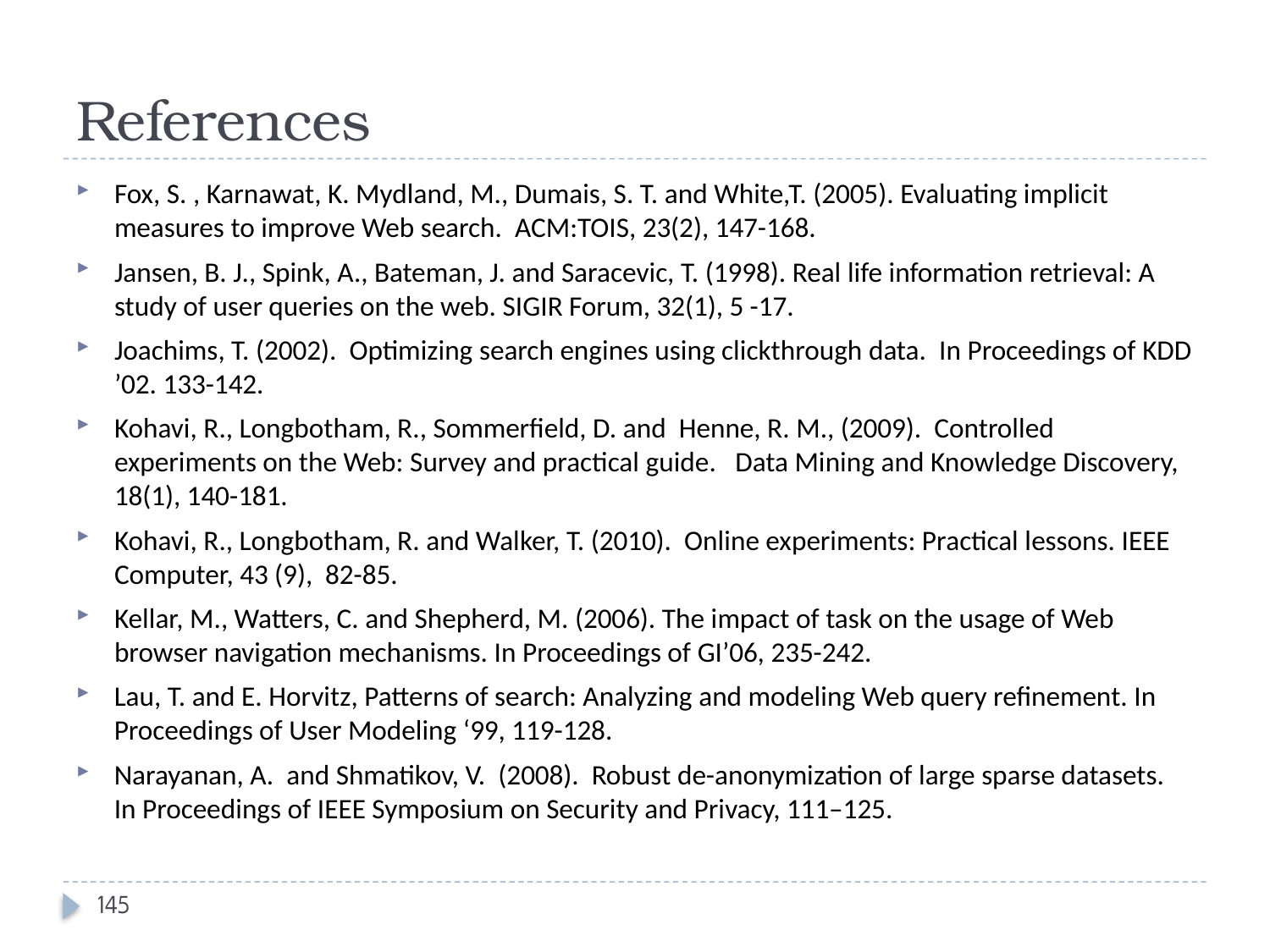

# References
Fox, S. , Karnawat, K. Mydland, M., Dumais, S. T. and White,T. (2005). Evaluating implicit measures to improve Web search.  ACM:TOIS, 23(2), 147-168.
Jansen, B. J., Spink, A., Bateman, J. and Saracevic, T. (1998). Real life information retrieval: A study of user queries on the web. SIGIR Forum, 32(1), 5 -17.
Joachims, T. (2002).  Optimizing search engines using clickthrough data.  In Proceedings of KDD ’02. 133-142.
Kohavi, R., Longbotham, R., Sommerfield, D. and  Henne, R. M., (2009).  Controlled experiments on the Web: Survey and practical guide.   Data Mining and Knowledge Discovery, 18(1), 140-181.
Kohavi, R., Longbotham, R. and Walker, T. (2010).  Online experiments: Practical lessons. IEEE Computer, 43 (9),  82-85.
Kellar, M., Watters, C. and Shepherd, M. (2006). The impact of task on the usage of Web browser navigation mechanisms. In Proceedings of GI’06, 235-242.
Lau, T. and E. Horvitz, Patterns of search: Analyzing and modeling Web query refinement. In Proceedings of User Modeling ‘99, 119-128.
Narayanan, A.  and Shmatikov, V.  (2008).  Robust de-anonymization of large sparse datasets. In Proceedings of IEEE Symposium on Security and Privacy, 111–125.
145